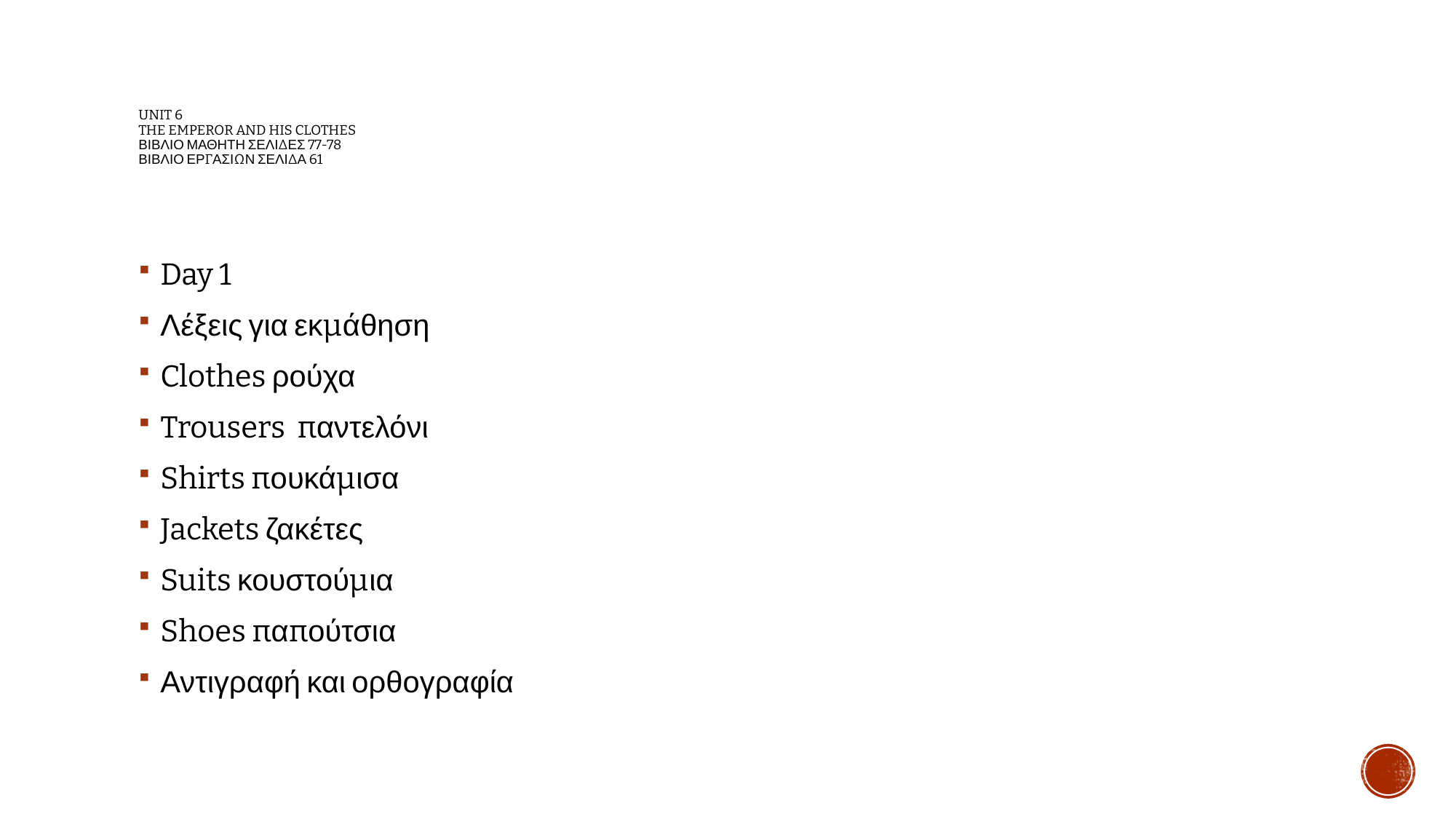

# Unit 6 the emperor and his clothes βιβλιο μαθητη σελιδες 77-78 βιβλιο εργασιων σελιδα 61
Day 1
Λέξεις για εκμάθηση
Clothes ρούχα
Trousers  παντελόνι
Shirts πουκάμισα
Jackets ζακέτες
Suits κουστούμια
Shoes παπούτσια
Αντιγραφή και ορθογραφία